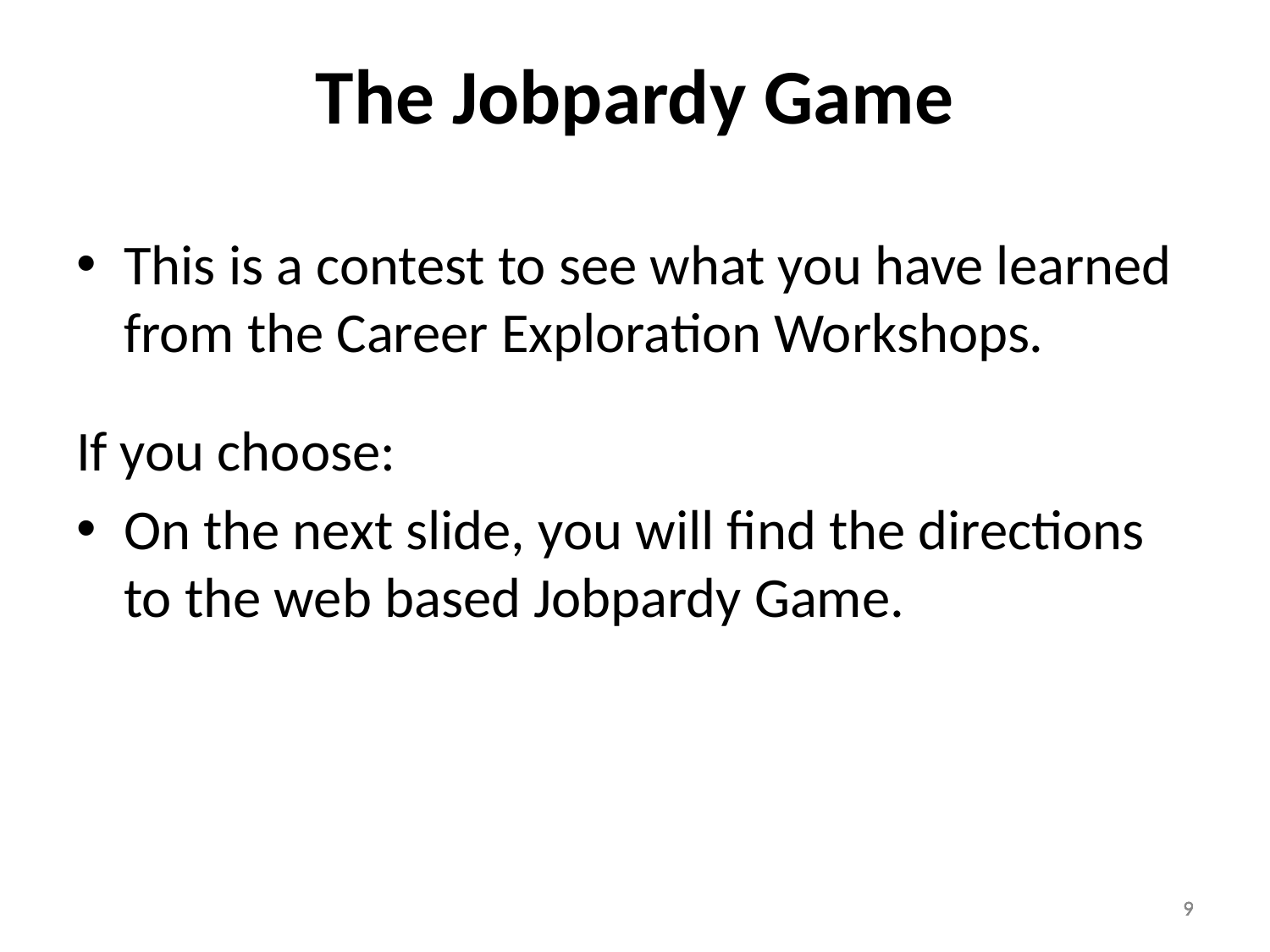

# The Jobpardy Game
This is a contest to see what you have learned from the Career Exploration Workshops.

If you choose:
On the next slide, you will find the directions to the web based Jobpardy Game.
9
9
9
9